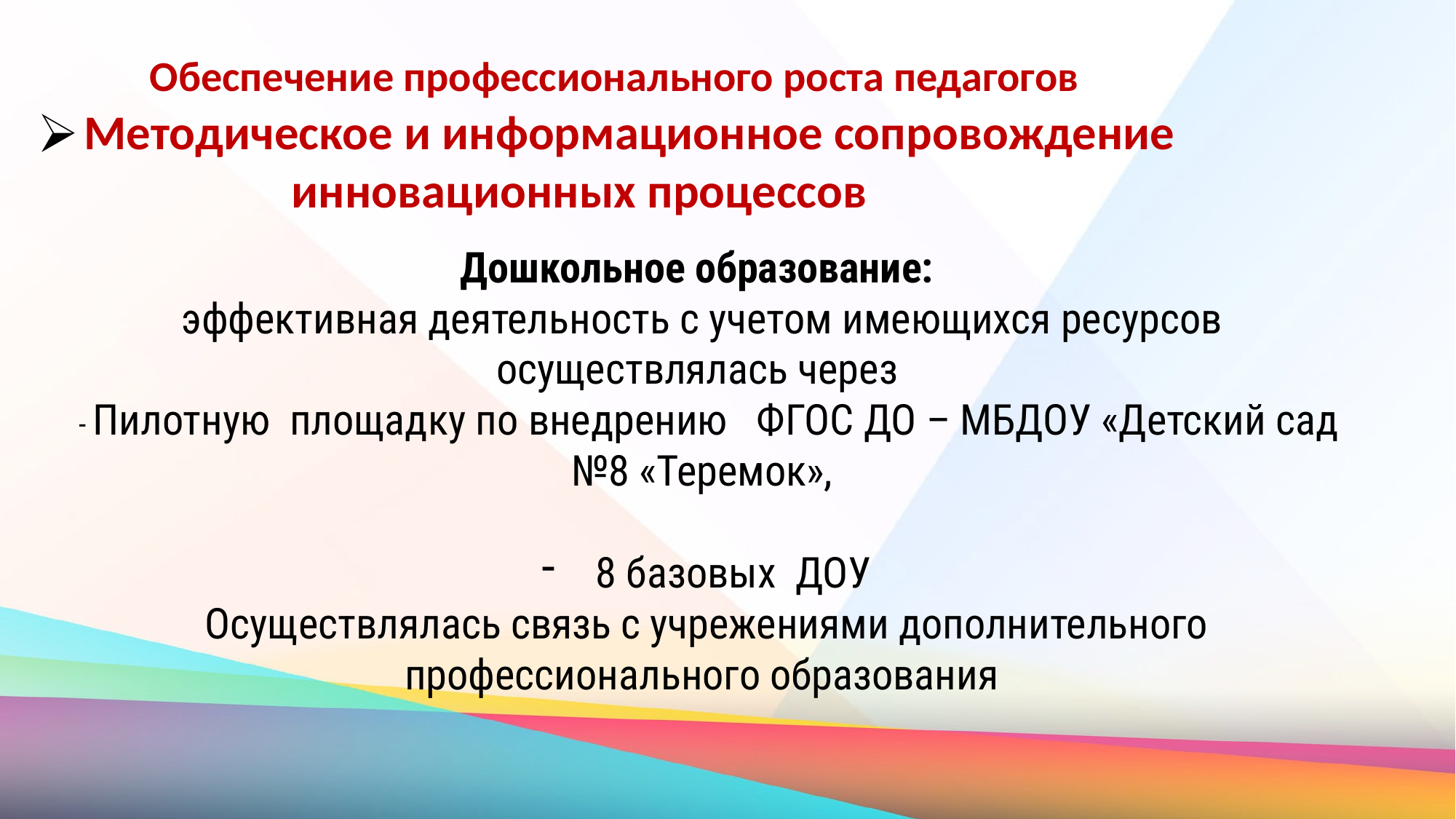

Обеспечение профессионального роста педагогов
   Методическое и информационное сопровождение
                      инновационных процессов

Дошкольное образование:
эффективная деятельность с учетом имеющихся ресурсов осуществлялась через
  - Пилотную  площадку по внедрению   ФГОС ДО – МБДОУ «Детский сад №8 «Теремок»,

8 базовых  ДОУ
Осуществлялась связь с учрежениями дополнительного профессионального образования